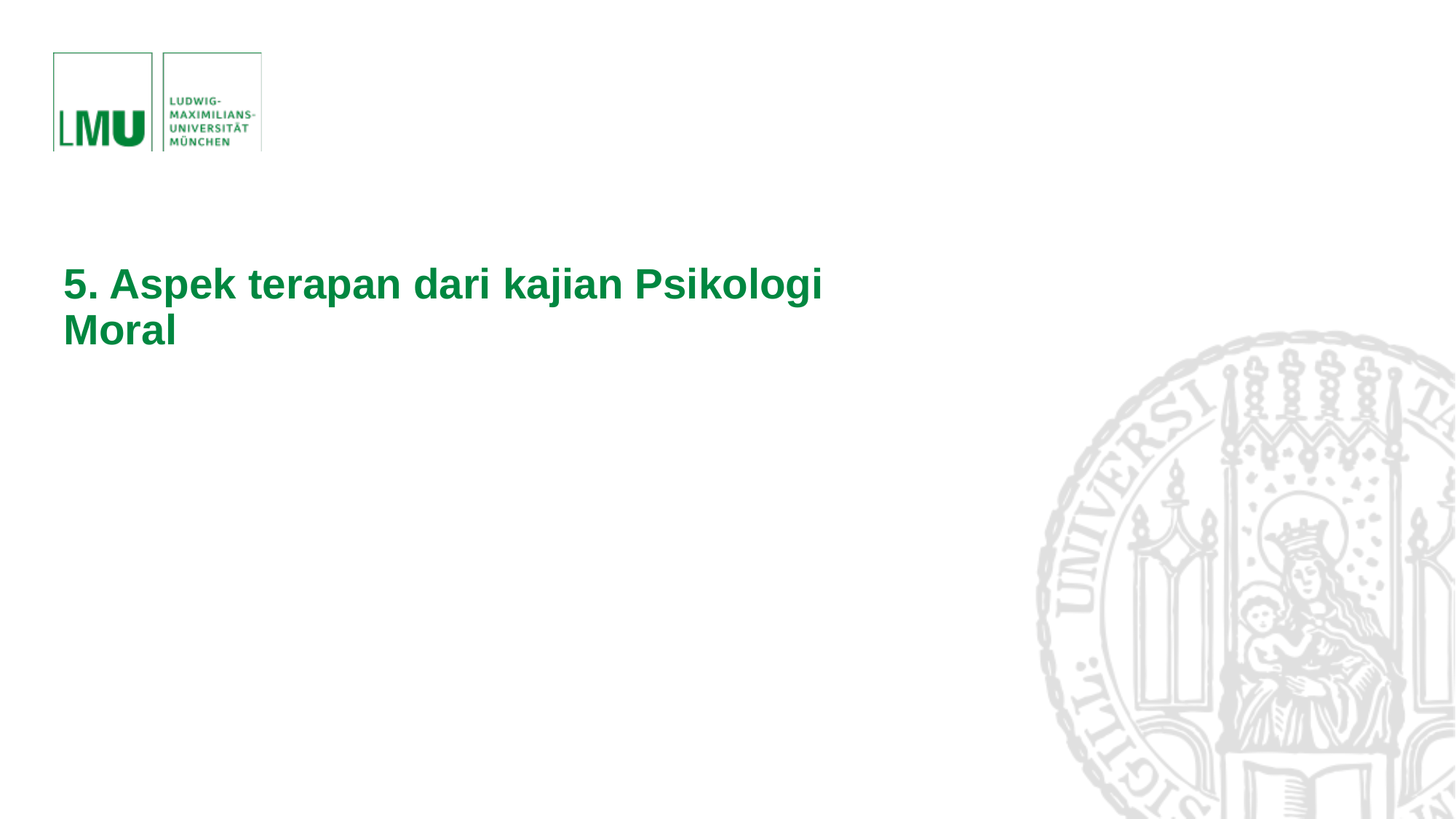

# 5. Aspek terapan dari kajian Psikologi Moral